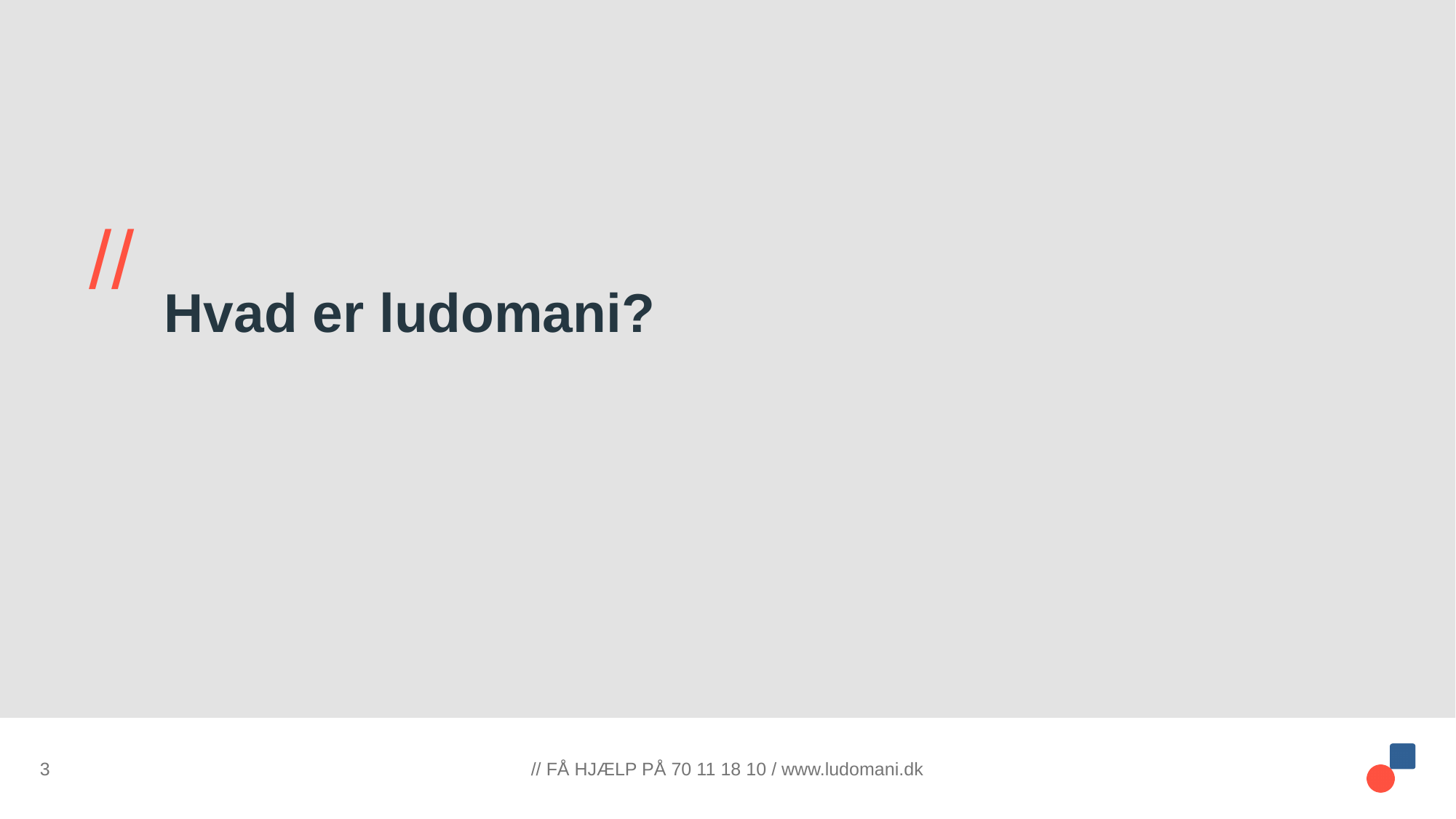

# Hvad er ludomani?

3
// FÅ HJÆLP PÅ 70 11 18 10 / www.ludomani.dk